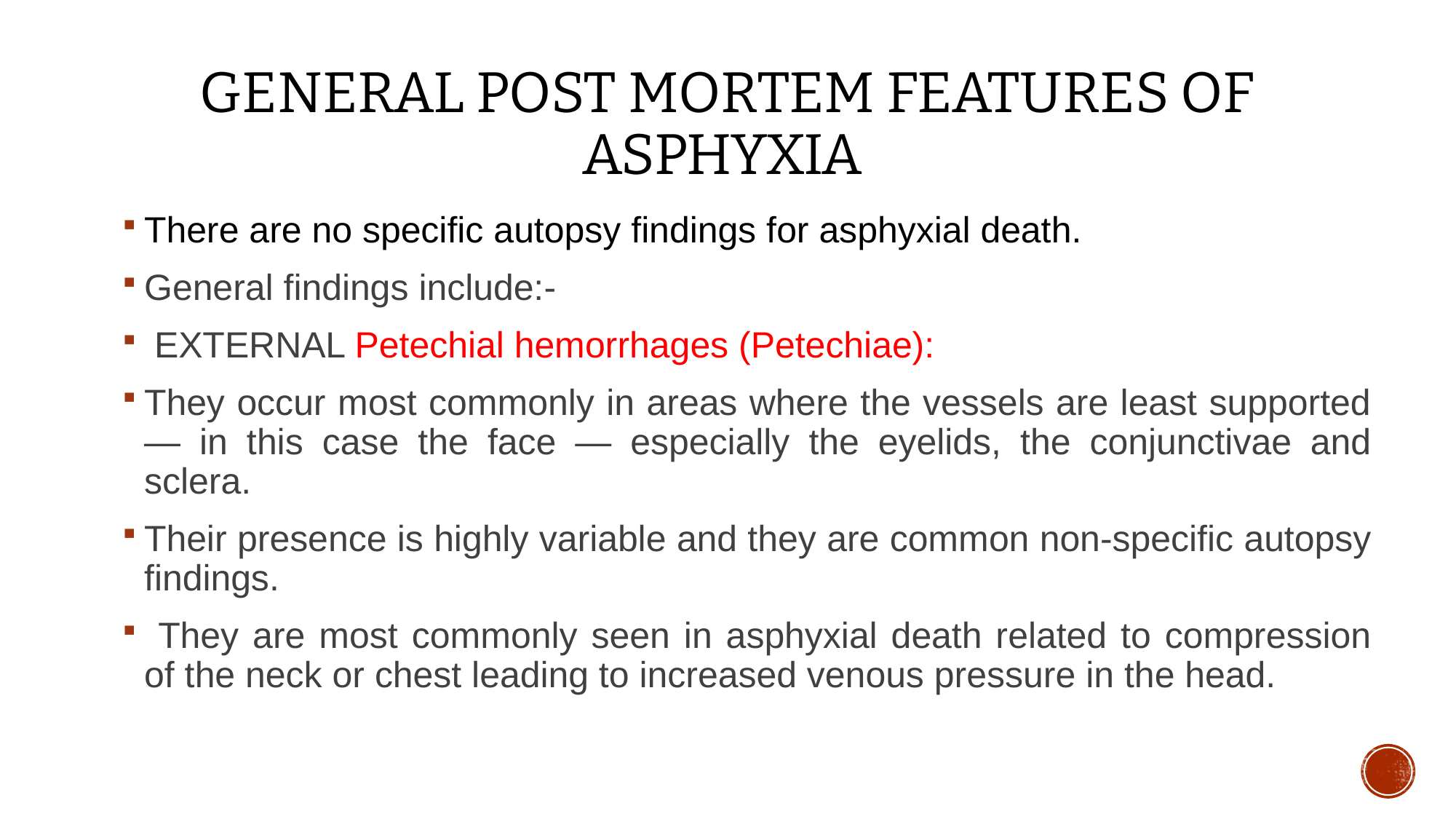

# GENERAL POST MORTEM FEATURES OF ASPHYXIA
There are no specific autopsy findings for asphyxial death.
General findings include:-
 EXTERNAL Petechial hemorrhages (Petechiae):
They occur most commonly in areas where the vessels are least supported — in this case the face — especially the eyelids, the conjunctivae and sclera.
Their presence is highly variable and they are common non-specific autopsy findings.
 They are most commonly seen in asphyxial death related to compression of the neck or chest leading to increased venous pressure in the head.